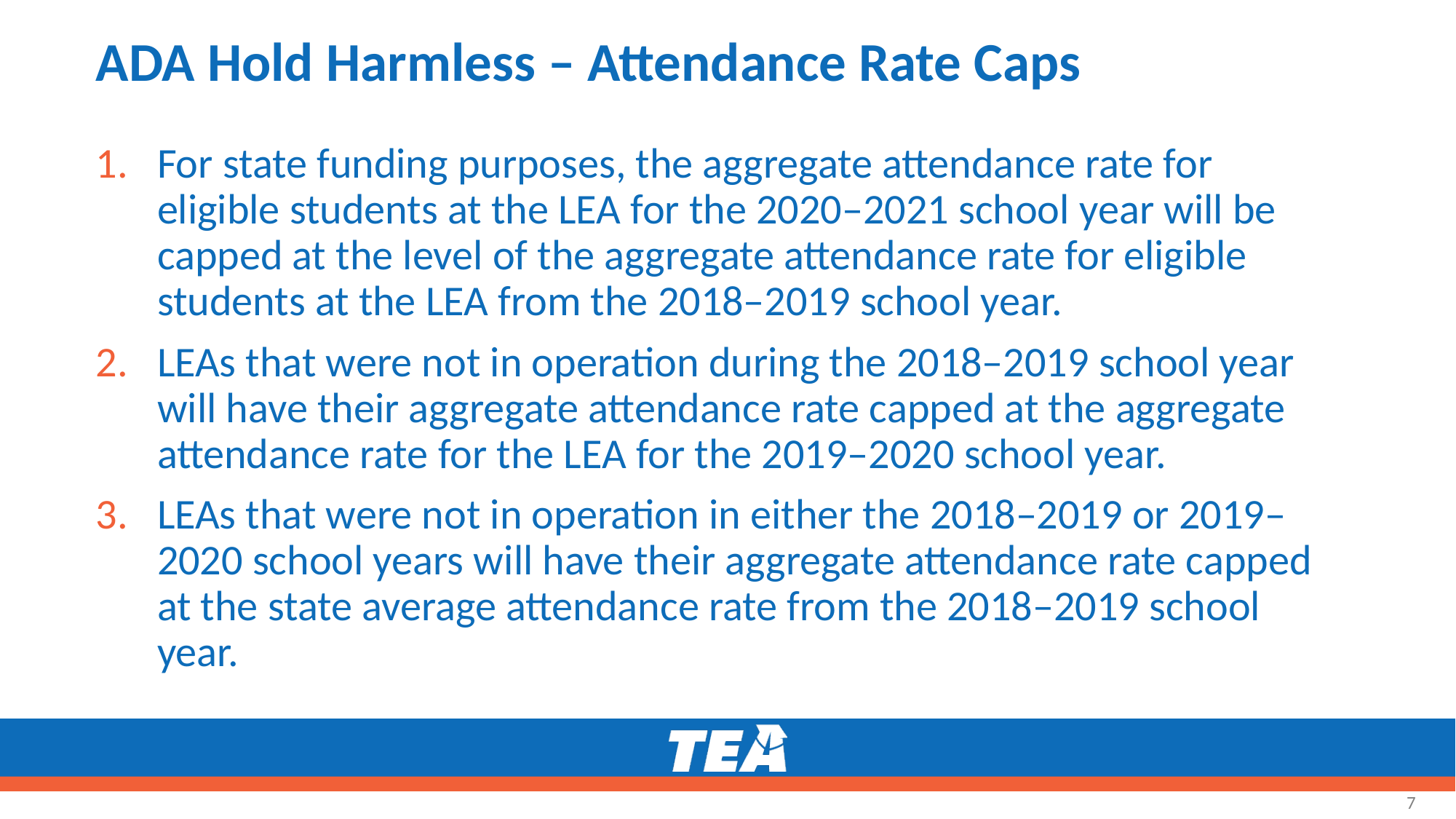

# ADA Hold Harmless – Attendance Rate Caps
For state funding purposes, the aggregate attendance rate for eligible students at the LEA for the 2020–2021 school year will be capped at the level of the aggregate attendance rate for eligible students at the LEA from the 2018–2019 school year.
LEAs that were not in operation during the 2018–2019 school year will have their aggregate attendance rate capped at the aggregate attendance rate for the LEA for the 2019–2020 school year.
LEAs that were not in operation in either the 2018–2019 or 2019–2020 school years will have their aggregate attendance rate capped at the state average attendance rate from the 2018–2019 school year.
7